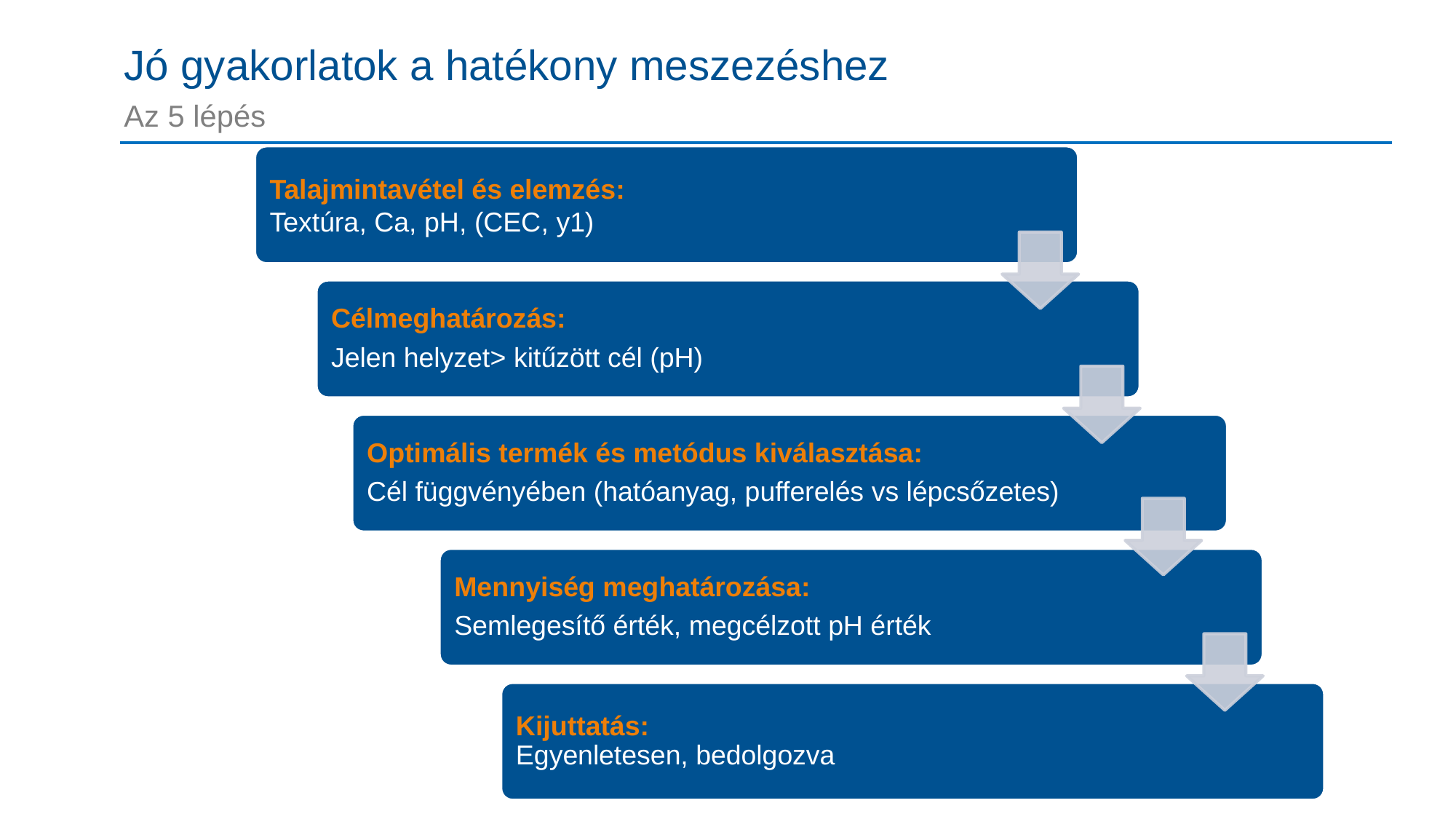

# Jó gyakorlatok a hatékony meszezéshez
Az 5 lépés
Talajmintavétel és elemzés:
Textúra, Ca, pH, (CEC, y1)
Célmeghatározás:
Jelen helyzet> kitűzött cél (pH)
Optimális termék és metódus kiválasztása:
Cél függvényében (hatóanyag, pufferelés vs lépcsőzetes)
Mennyiség meghatározása:
Semlegesítő érték, megcélzott pH érték
Kijuttatás:
Egyenletesen, bedolgozva